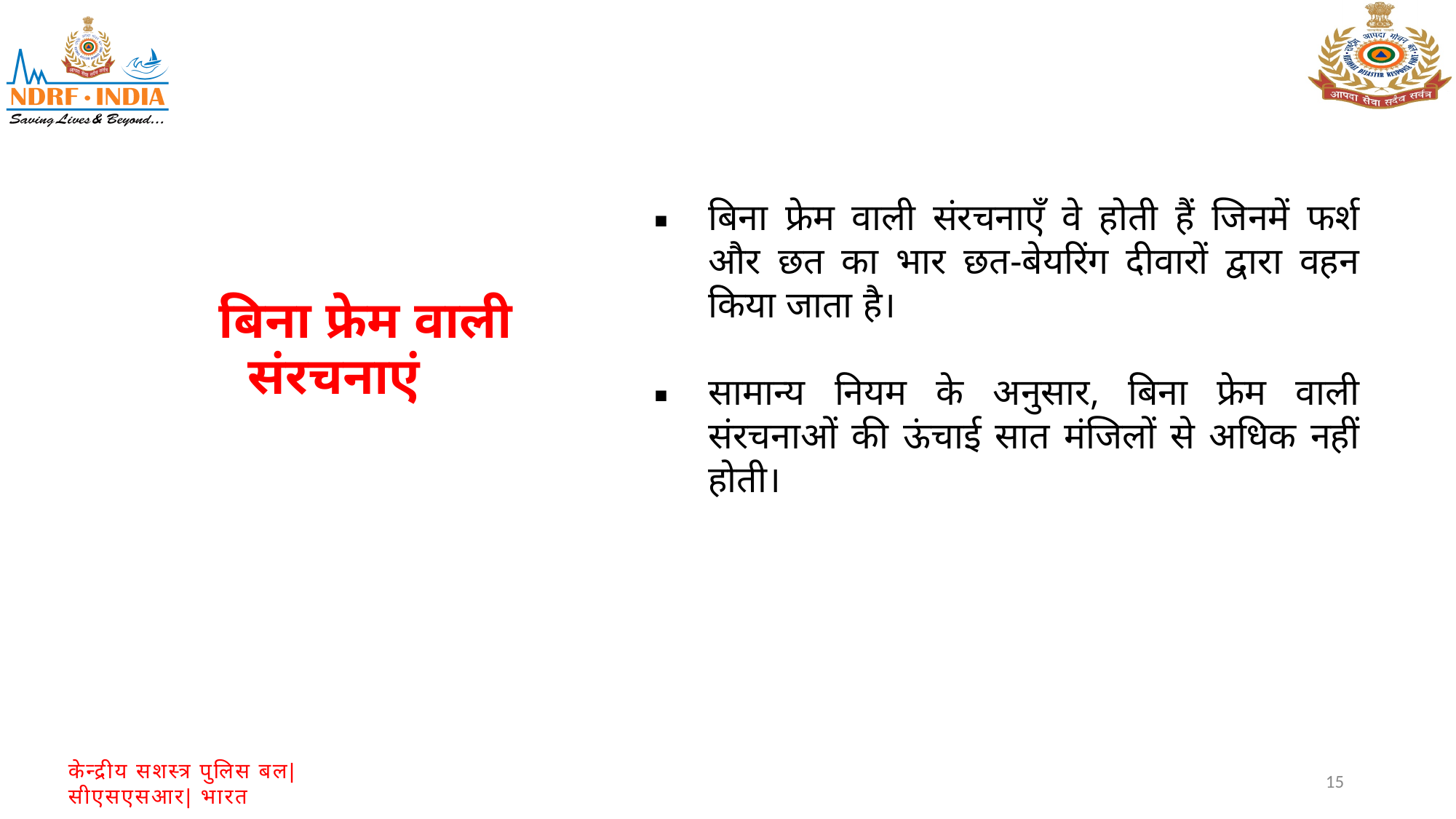

बिना फ्रेम वाली संरचनाएँ वे होती हैं जिनमें फर्श और छत का भार छत-बेयरिंग दीवारों द्वारा वहन किया जाता है।

सामान्य नियम के अनुसार, बिना फ्रेम वाली संरचनाओं की ऊंचाई सात मंजिलों से अधिक नहीं होती।
    बिना फ्रेम वाली संरचनाएं
केन्द्रीय सशस्त्र पुलिस बल|सीएसएसआर| भारत
15